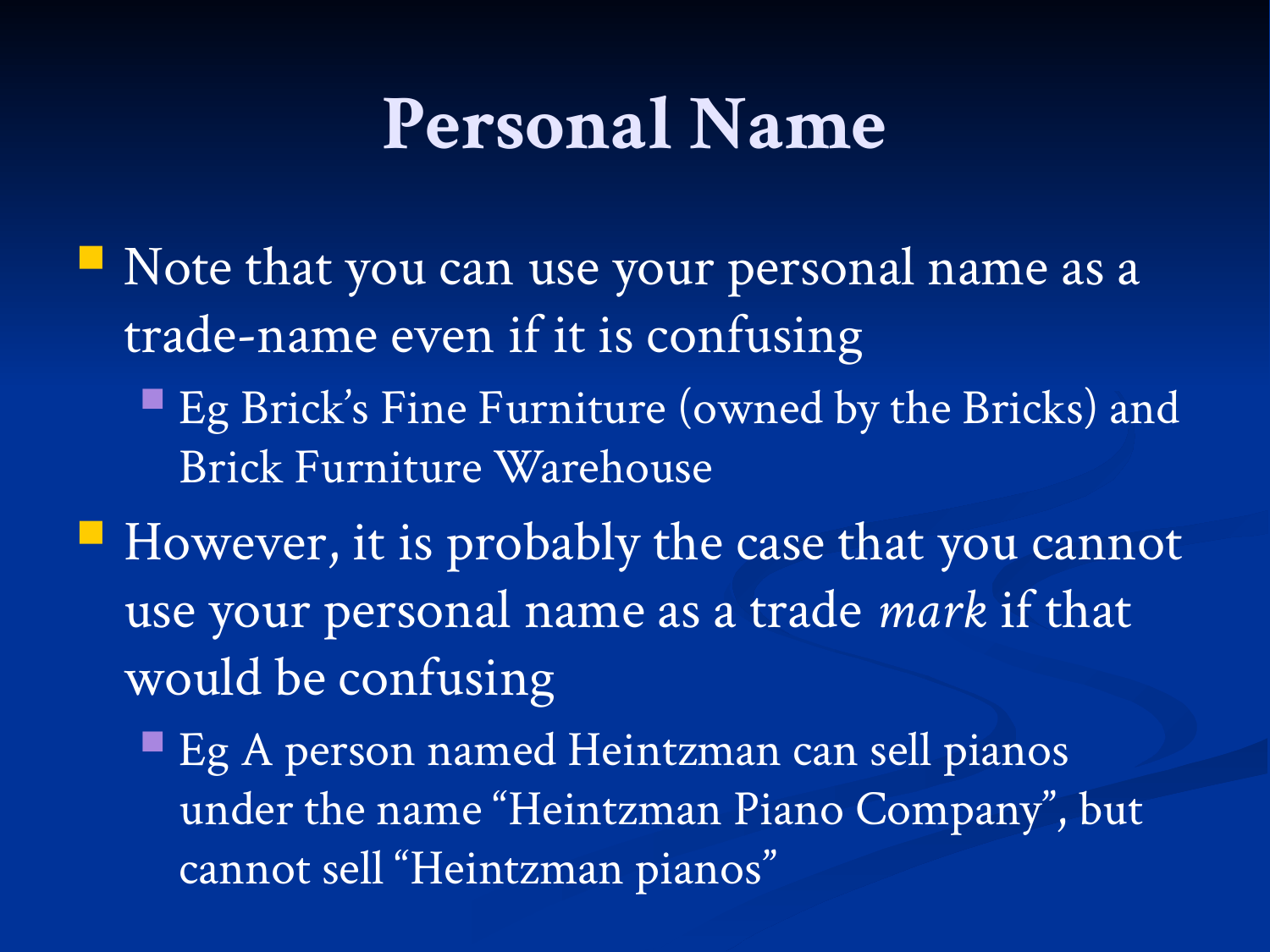

# Personal Name
Note that you can use your personal name as a trade-name even if it is confusing
Eg Brick’s Fine Furniture (owned by the Bricks) and Brick Furniture Warehouse
However, it is probably the case that you cannot use your personal name as a trade mark if that would be confusing
Eg A person named Heintzman can sell pianos under the name “Heintzman Piano Company”, but cannot sell “Heintzman pianos”